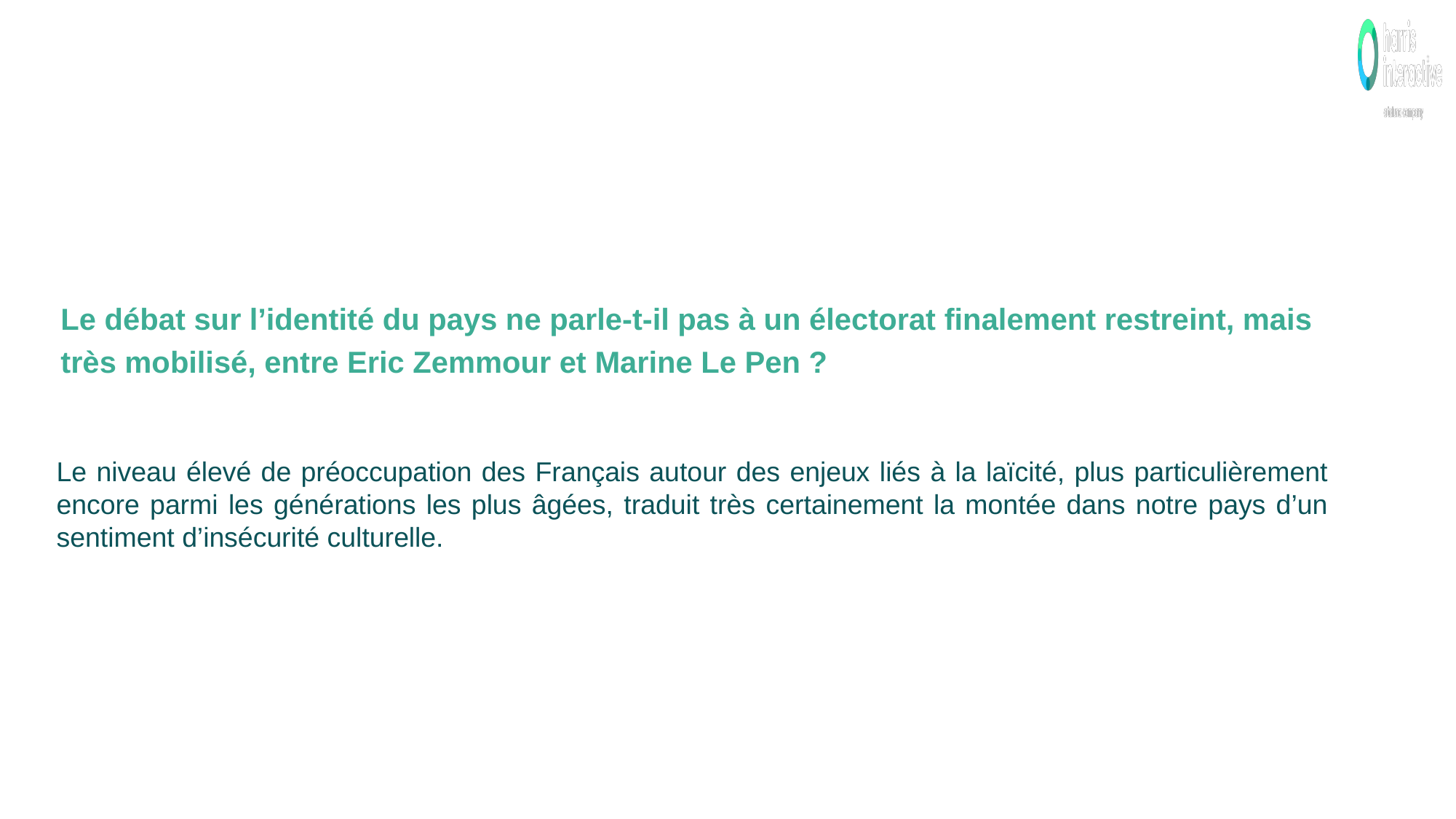

Le débat sur l’identité du pays ne parle-t-il pas à un électorat finalement restreint, mais
très mobilisé, entre Eric Zemmour et Marine Le Pen ?
Le niveau élevé de préoccupation des Français autour des enjeux liés à la laïcité, plus particulièrement encore parmi les générations les plus âgées, traduit très certainement la montée dans notre pays d’un sentiment d’insécurité culturelle.